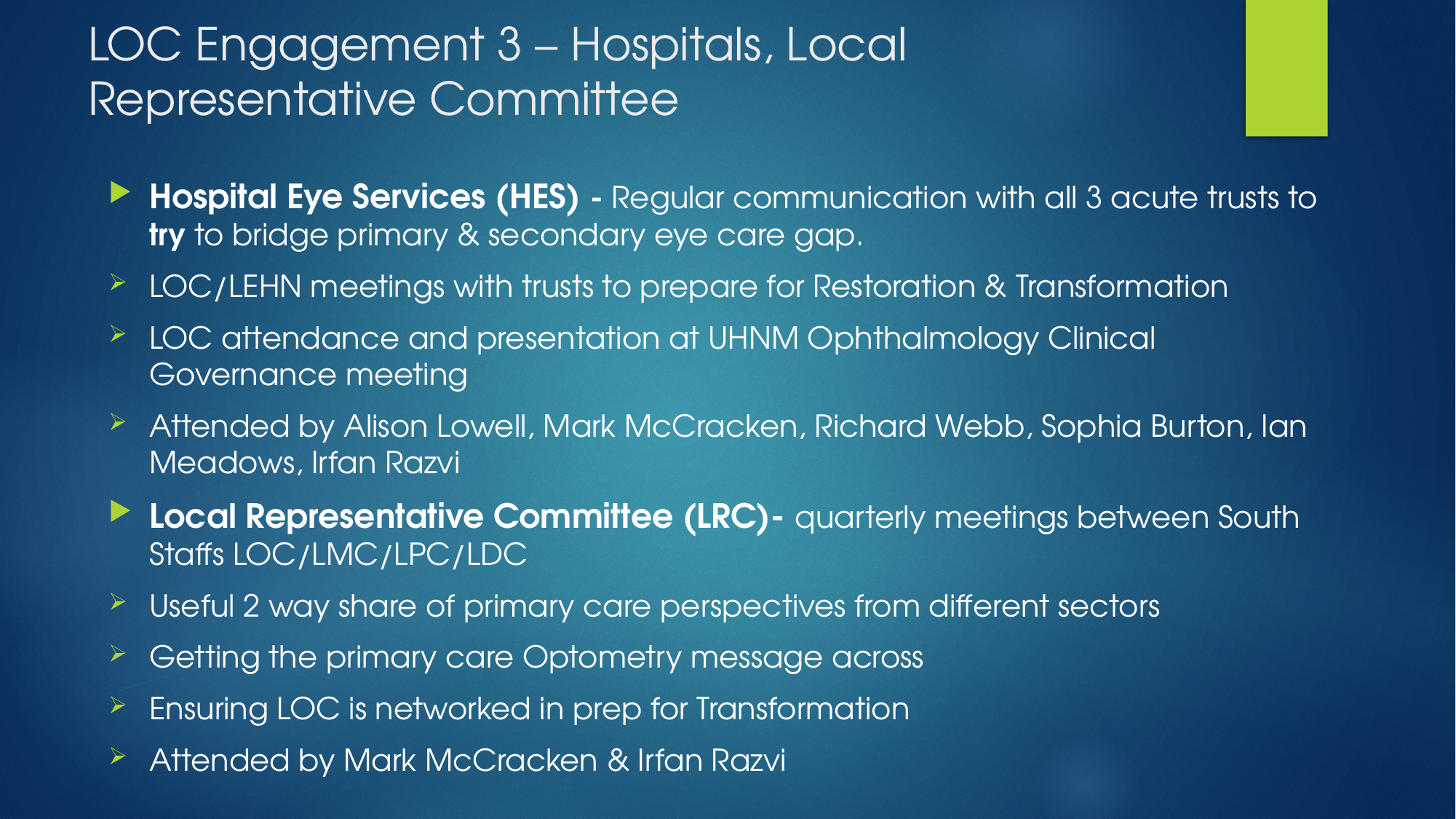

# LOC Engagement 3 – Hospitals, Local Representative Committee

Hospital Eye Services (HES) - Regular communication with all 3 acute trusts to try to bridge primary & secondary eye care gap.
LOC/LEHN meetings with trusts to prepare for Restoration & Transformation
LOC attendance and presentation at UHNM Ophthalmology Clinical Governance meeting
Attended by Alison Lowell, Mark McCracken, Richard Webb, Sophia Burton, Ian Meadows, Irfan Razvi
Local Representative Committee (LRC)- quarterly meetings between South Staffs LOC/LMC/LPC/LDC
Useful 2 way share of primary care perspectives from different sectors
Getting the primary care Optometry message across
Ensuring LOC is networked in prep for Transformation
Attended by Mark McCracken & Irfan Razvi